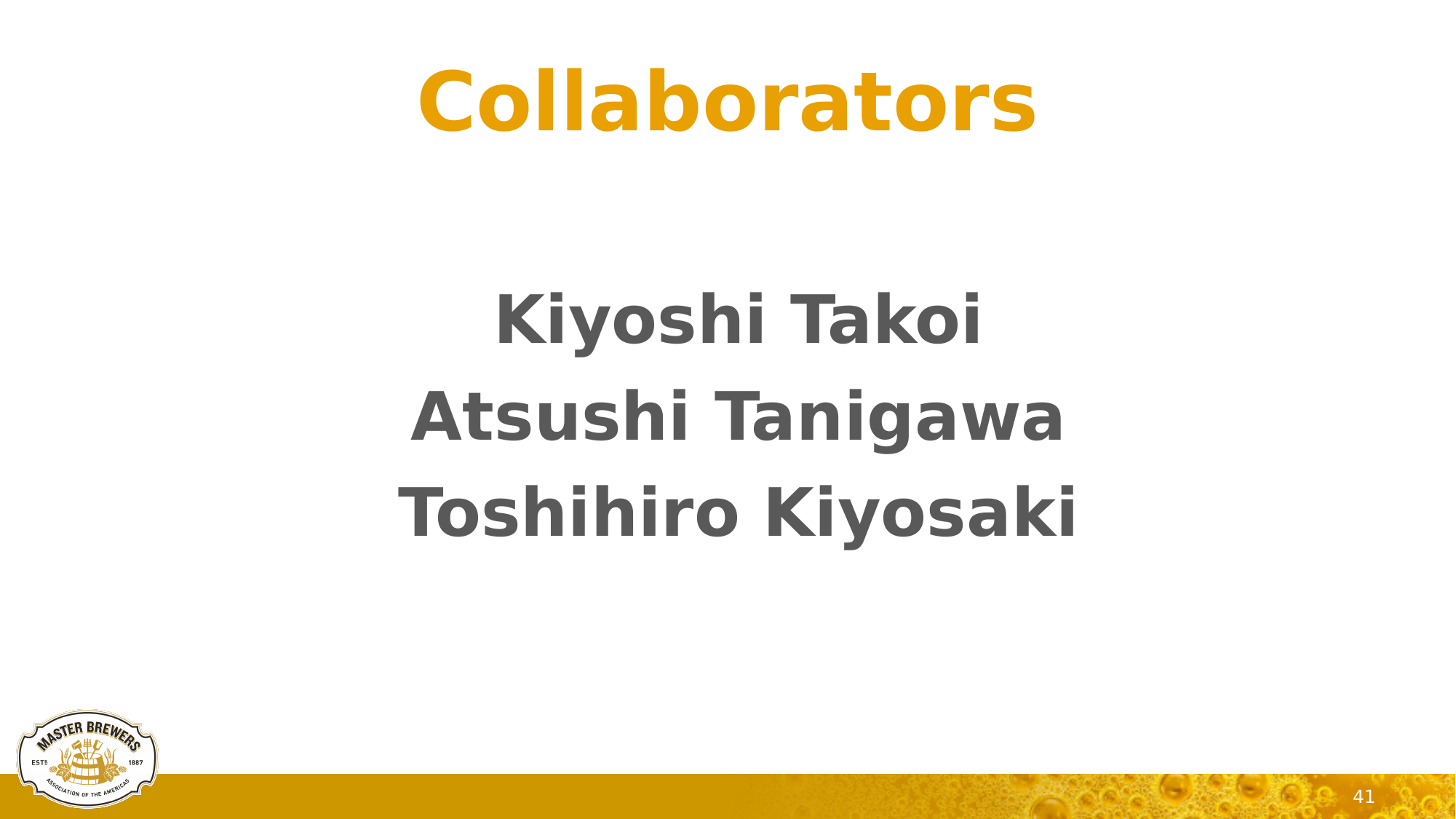

# Collaborators
 Kiyoshi Takoi
 Atsushi Tanigawa
 Toshihiro Kiyosaki
41